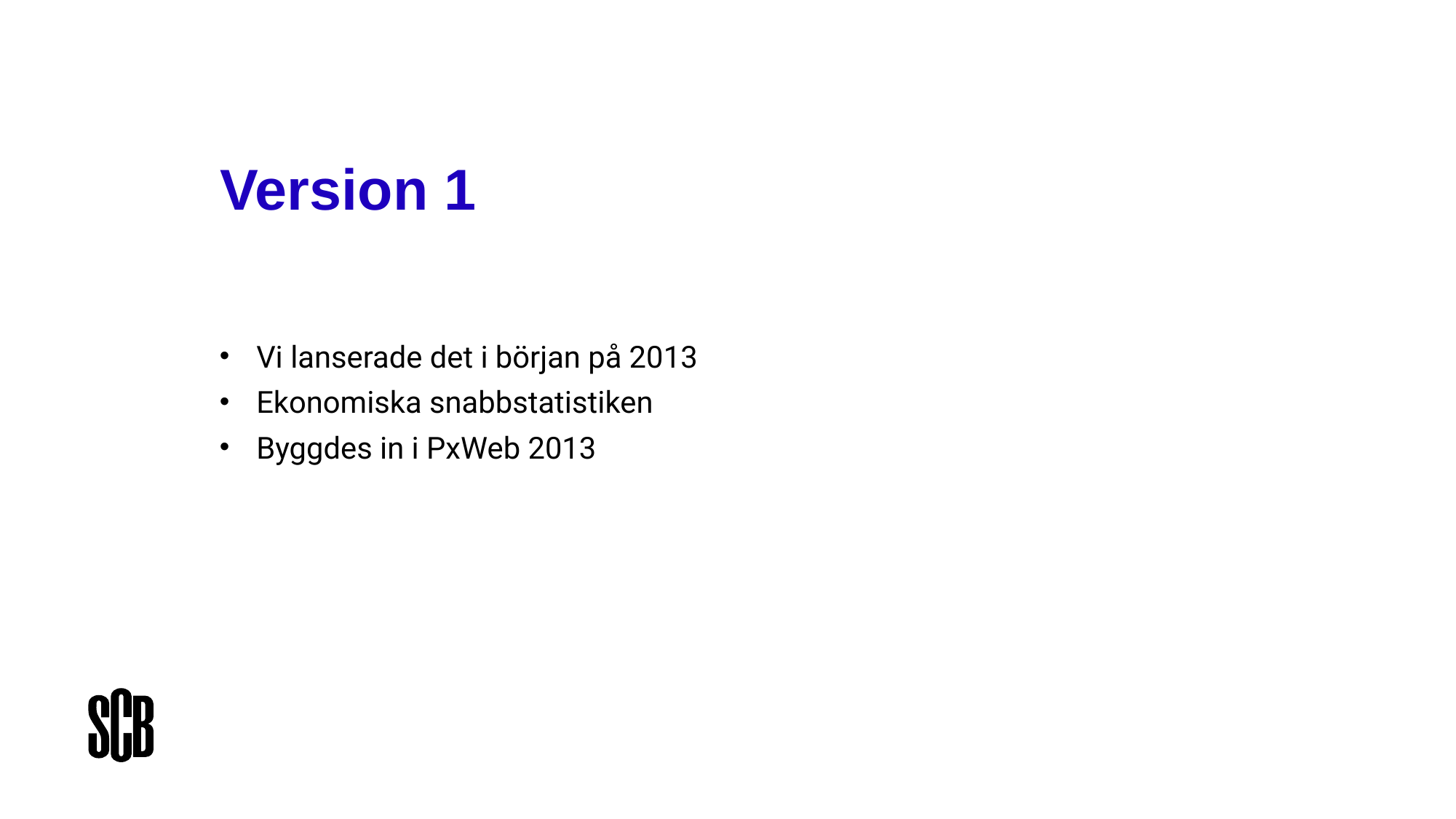

# Version 1
Vi lanserade det i början på 2013
Ekonomiska snabbstatistiken
Byggdes in i PxWeb 2013